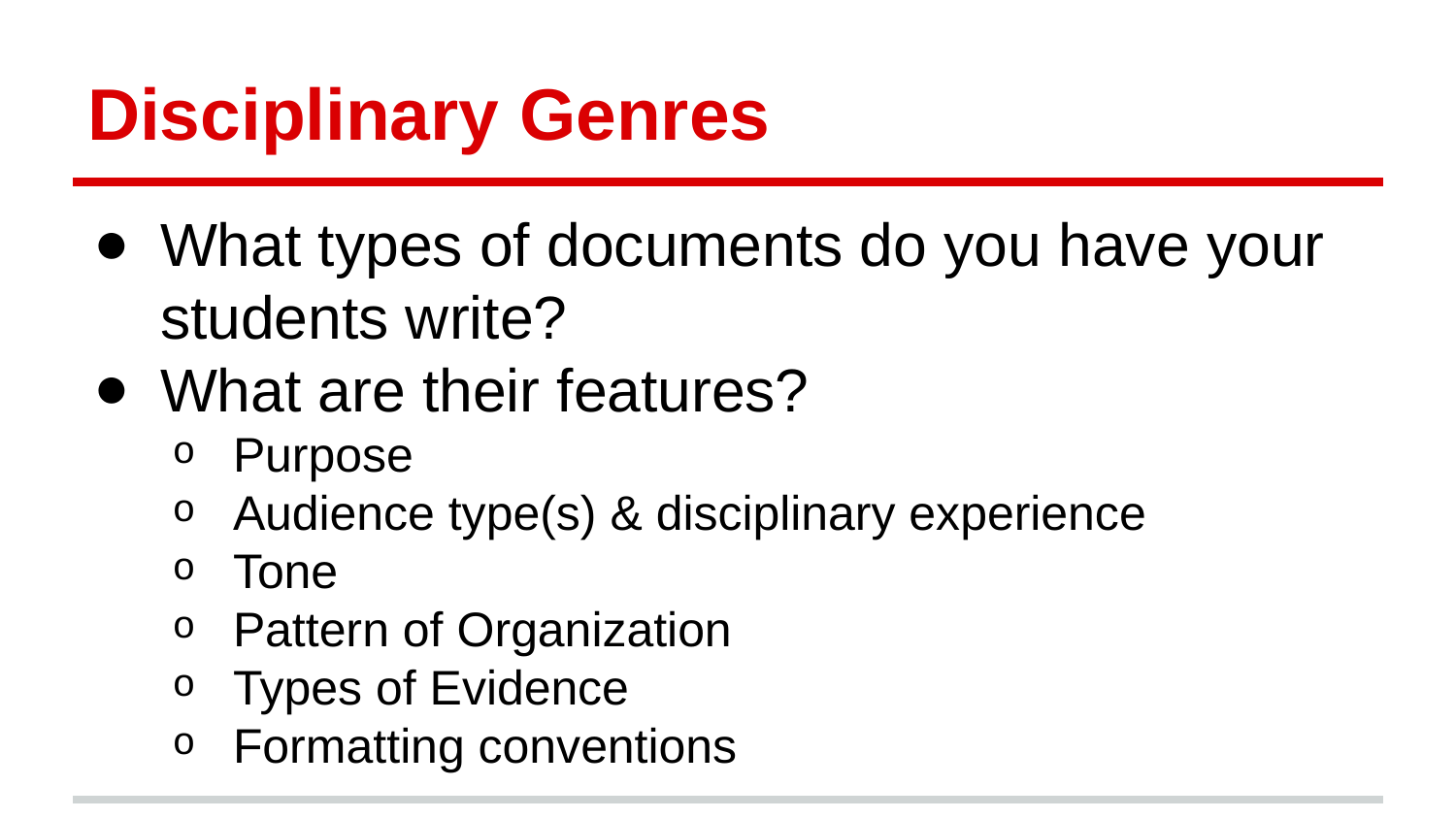

# Disciplinary Genres
What types of documents do you have your students write?
What are their features?
Purpose
Audience type(s) & disciplinary experience
Tone
Pattern of Organization
Types of Evidence
Formatting conventions